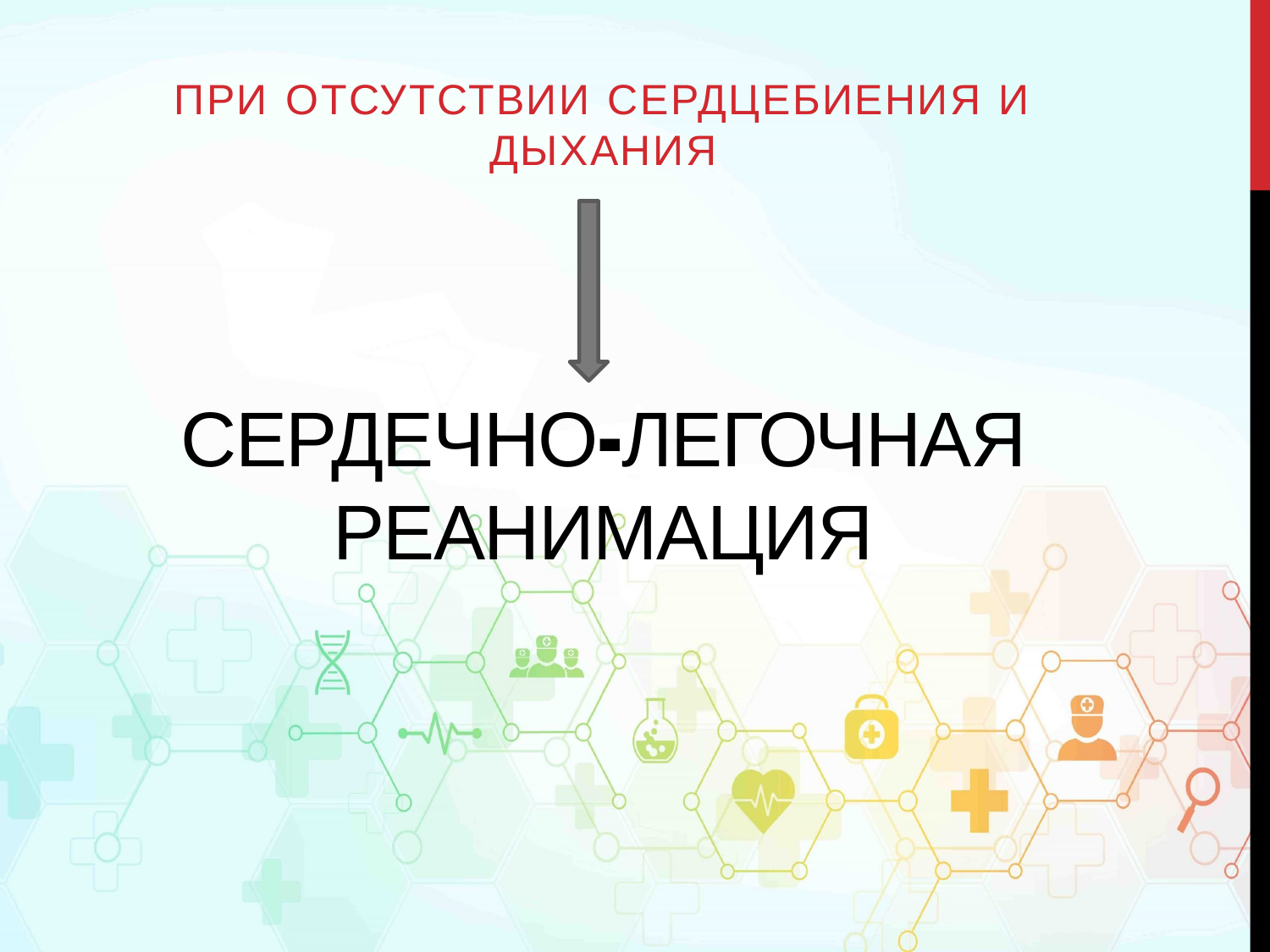

При отсутствии сердцебиения и дыхания

# Сердечно-легочная реанимация